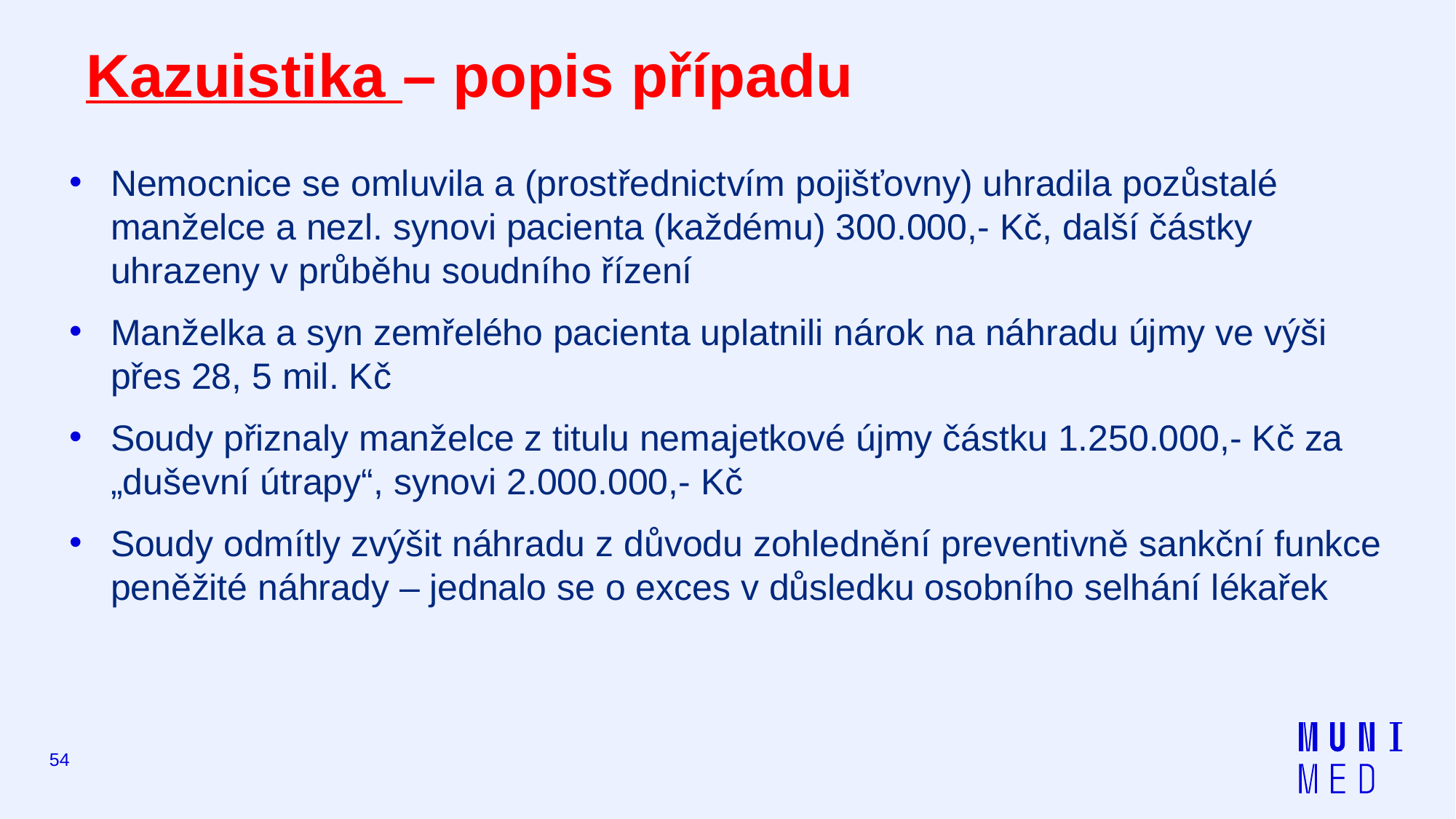

# Kazuistika – popis případu
Nemocnice se omluvila a (prostřednictvím pojišťovny) uhradila pozůstalé manželce a nezl. synovi pacienta (každému) 300.000,- Kč, další částky uhrazeny v průběhu soudního řízení
Manželka a syn zemřelého pacienta uplatnili nárok na náhradu újmy ve výši přes 28, 5 mil. Kč
Soudy přiznaly manželce z titulu nemajetkové újmy částku 1.250.000,- Kč za „duševní útrapy“, synovi 2.000.000,- Kč
Soudy odmítly zvýšit náhradu z důvodu zohlednění preventivně sankční funkce peněžité náhrady – jednalo se o exces v důsledku osobního selhání lékařek

54